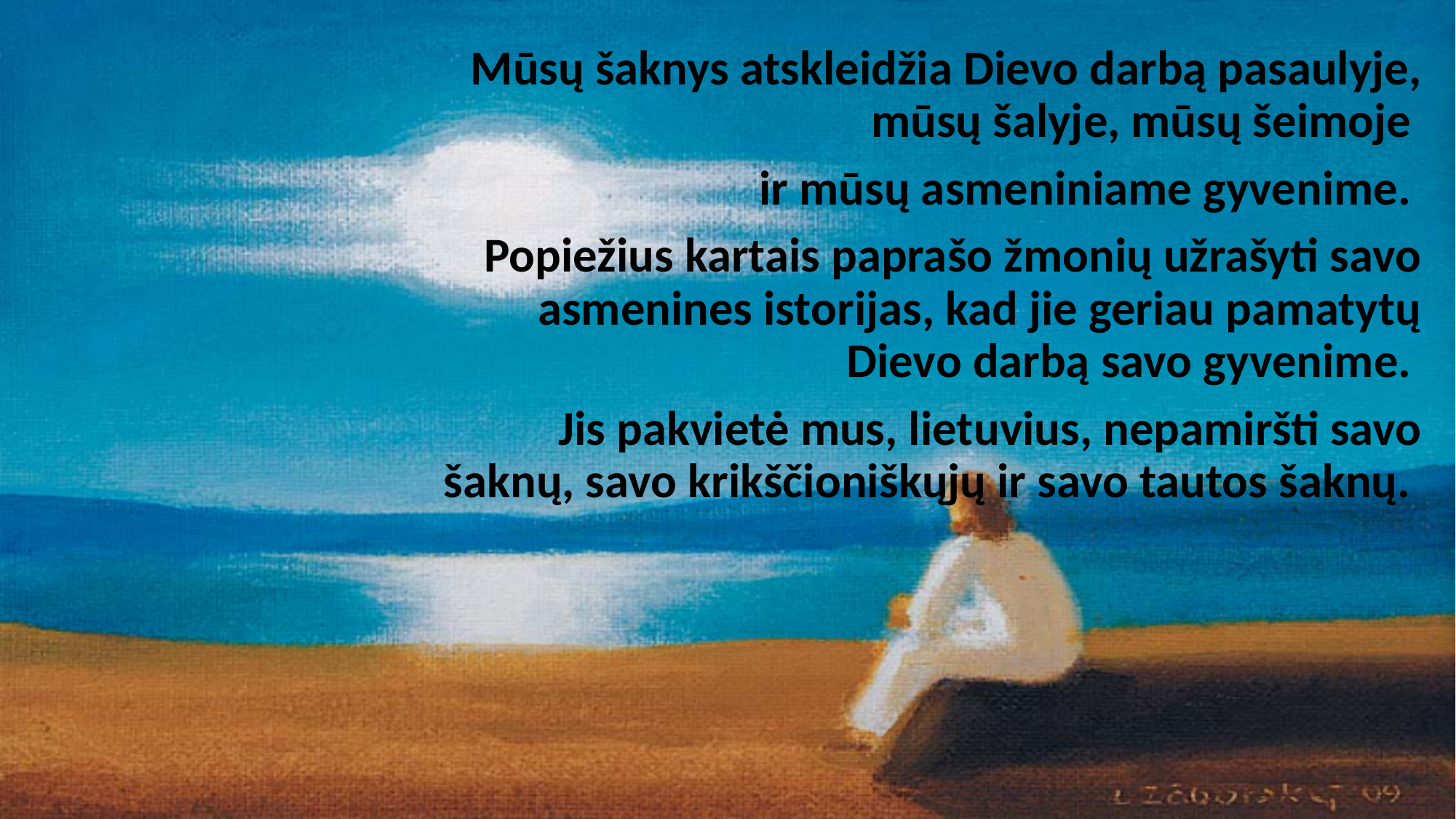

Mūsų šaknys atskleidžia Dievo darbą pasaulyje, mūsų šalyje, mūsų šeimoje
ir mūsų asmeniniame gyvenime.
Popiežius kartais paprašo žmonių užrašyti savo asmenines istorijas, kad jie geriau pamatytų Dievo darbą savo gyvenime.
Jis pakvietė mus, lietuvius, nepamiršti savo šaknų, savo krikščioniškųjų ir savo tautos šaknų.